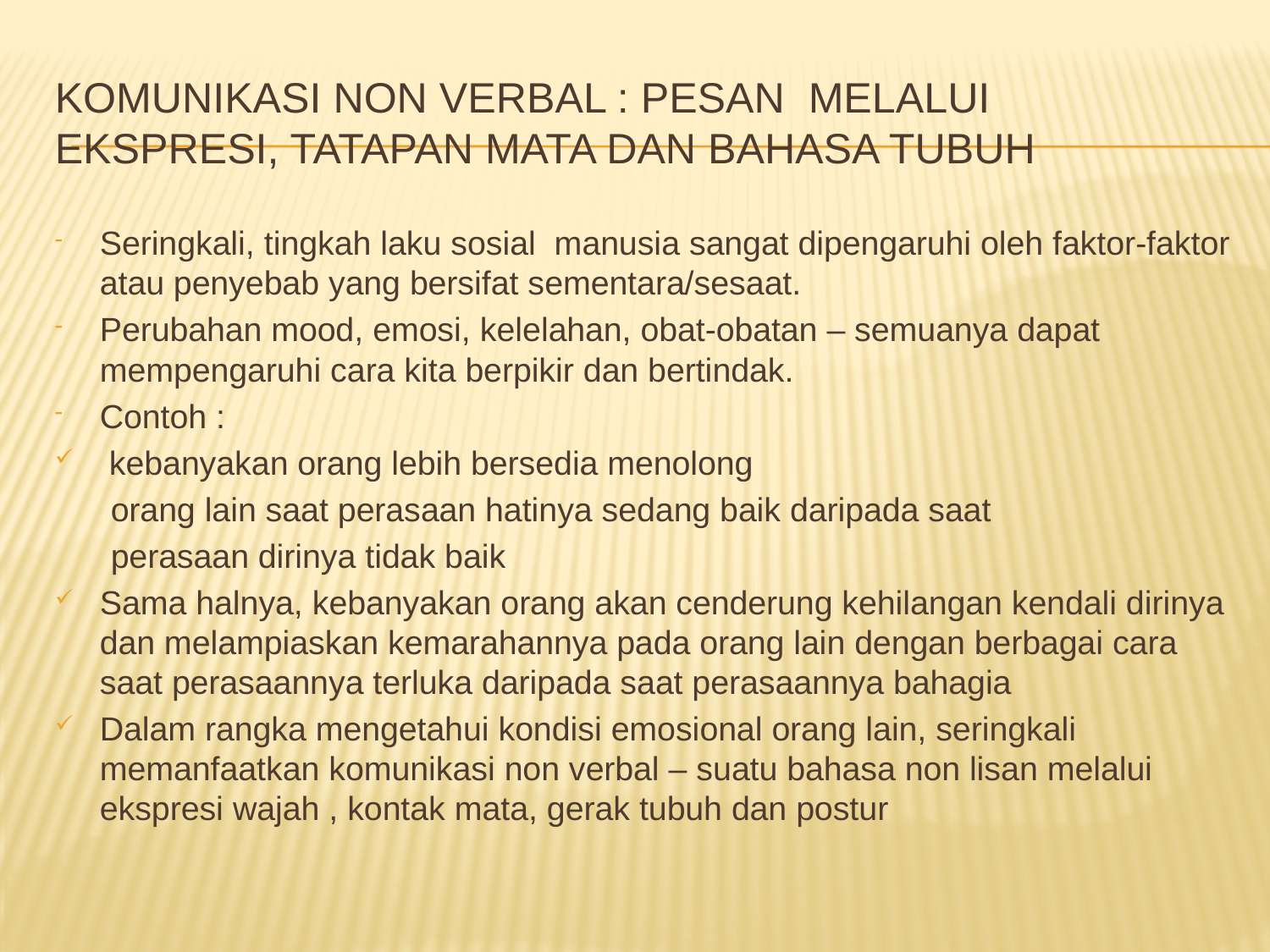

# Komunikasi Non Verbal : Pesan  melalui  ekspresi, tatapan mata dan bahasa tubuh
Seringkali, tingkah laku sosial  manusia sangat dipengaruhi oleh faktor-faktor atau penyebab yang bersifat sementara/sesaat.
Perubahan mood, emosi, kelelahan, obat-obatan – semuanya dapat mempengaruhi cara kita berpikir dan bertindak.
Contoh :
 kebanyakan orang lebih bersedia menolong
      orang lain saat perasaan hatinya sedang baik daripada saat
      perasaan dirinya tidak baik
Sama halnya, kebanyakan orang akan cenderung kehilangan kendali dirinya dan melampiaskan kemarahannya pada orang lain dengan berbagai cara saat perasaannya terluka daripada saat perasaannya bahagia
Dalam rangka mengetahui kondisi emosional orang lain, seringkali memanfaatkan komunikasi non verbal – suatu bahasa non lisan melalui ekspresi wajah , kontak mata, gerak tubuh dan postur